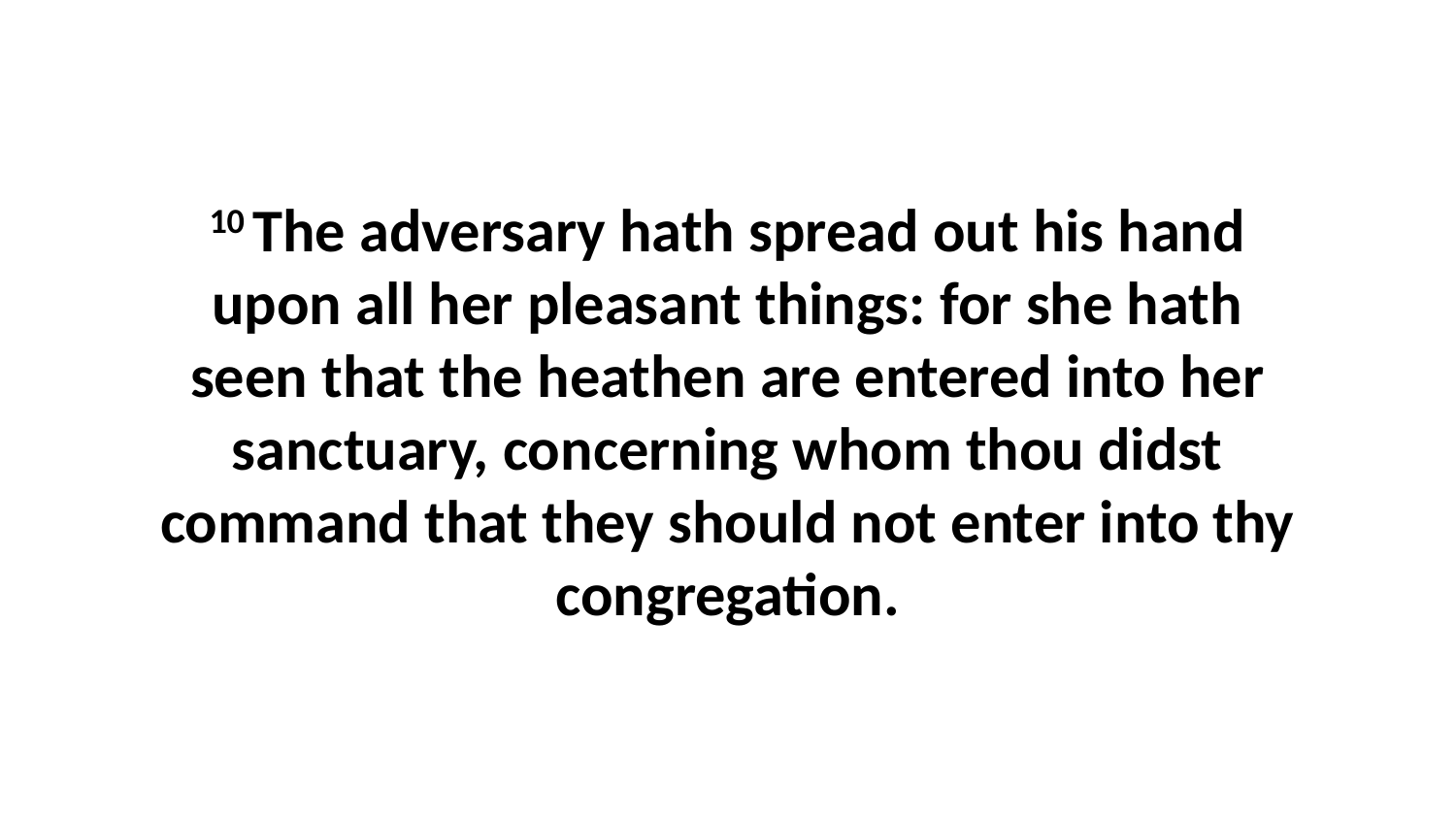

10 The adversary hath spread out his hand upon all her pleasant things: for she hath seen that the heathen are entered into her sanctuary, concerning whom thou didst command that they should not enter into thy congregation.